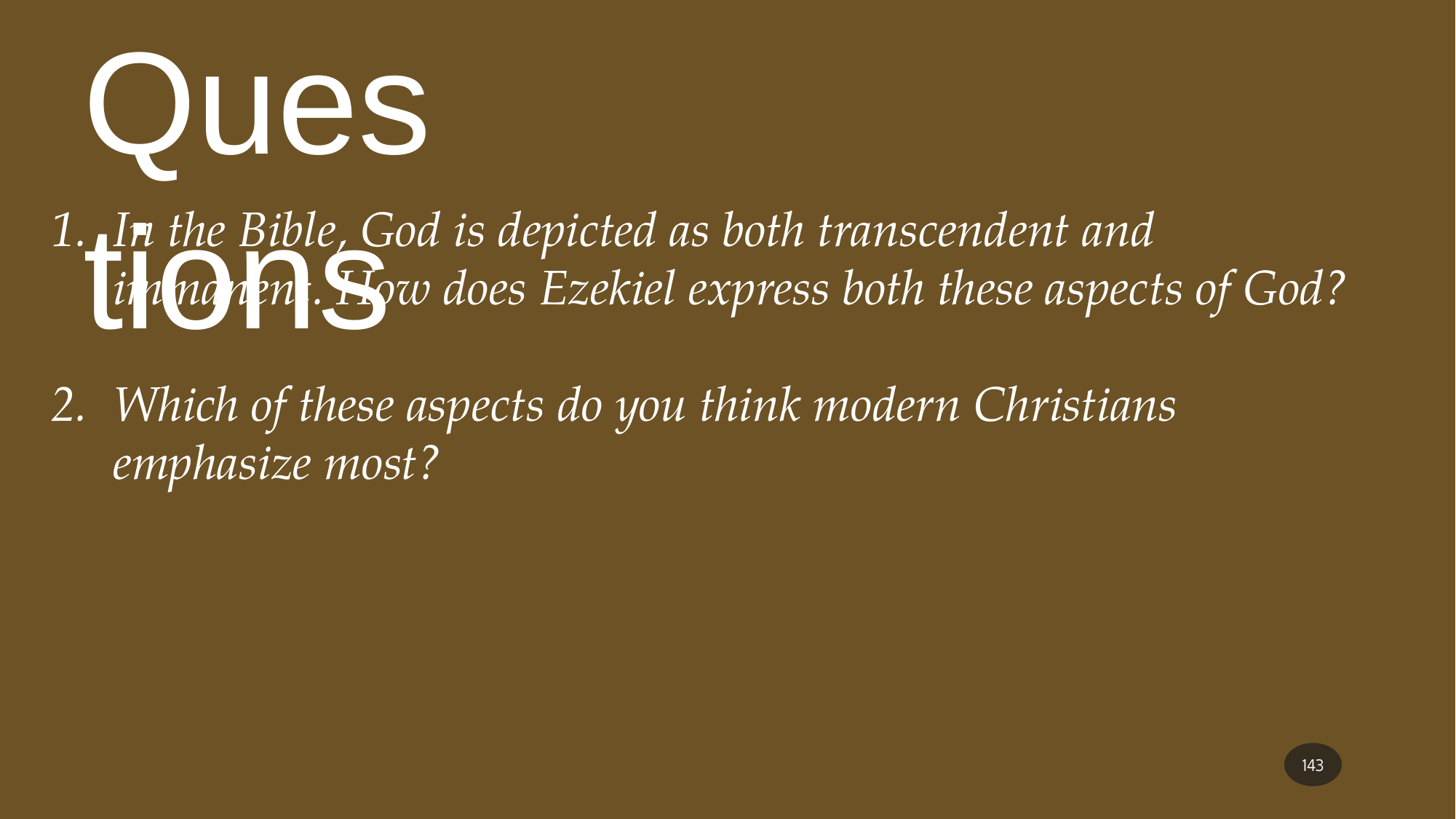

Questions
In the Bible, God is depicted as both transcendent and immanent. How does Ezekiel express both these aspects of God?

Which of these aspects do you think modern Christians emphasize most?

143